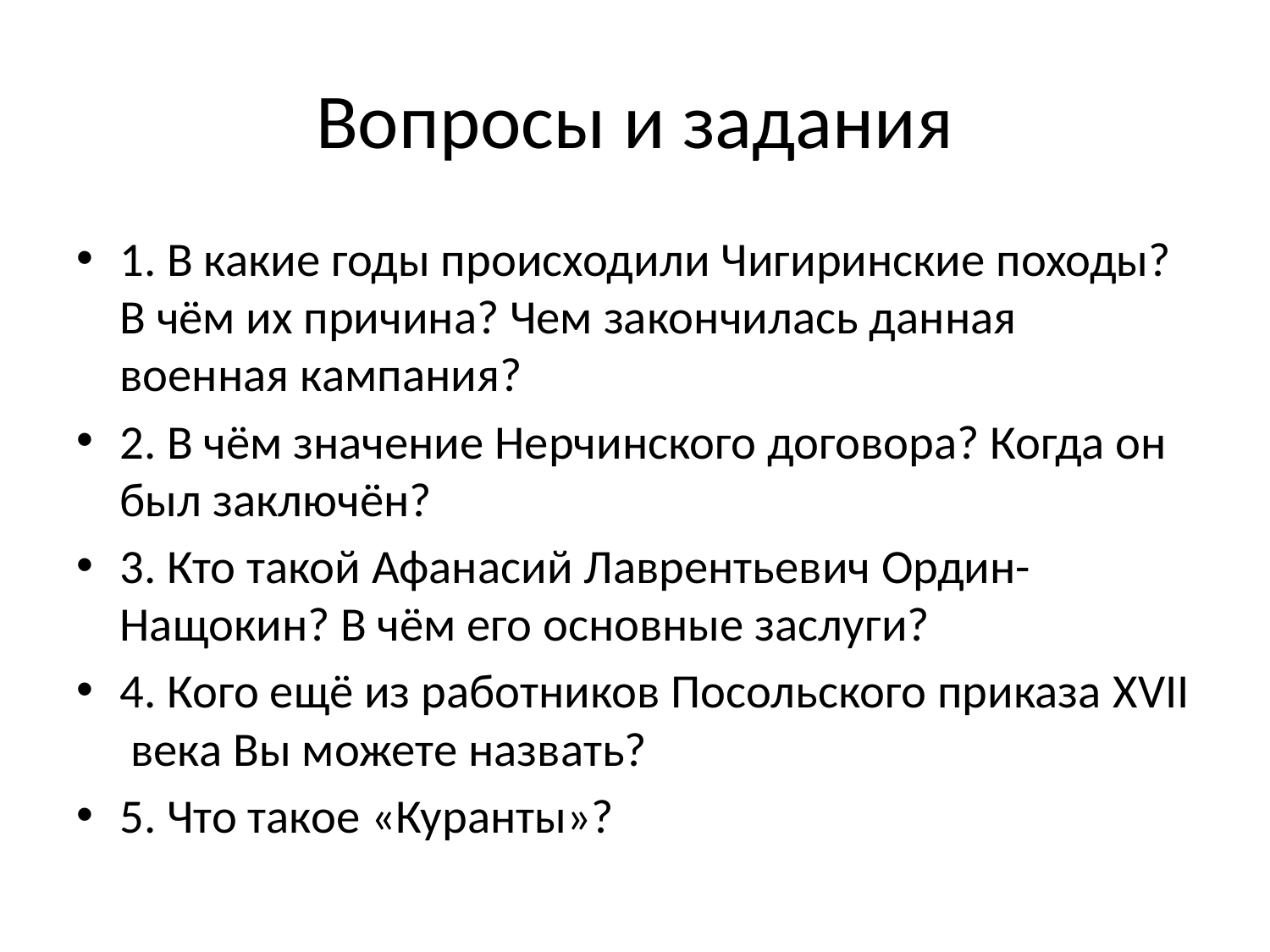

# Вопросы и задания
1. В какие годы происходили Чигиринские походы? В чём их причина? Чем закончилась данная военная кампания?
2. В чём значение Нерчинского договора? Когда он был заключён?
3. Кто такой Афанасий Лаврентьевич Ордин-Нащокин? В чём его основные заслуги?
4. Кого ещё из работников Посольского приказа XVII  века Вы можете назвать?
5. Что такое «Куранты»?